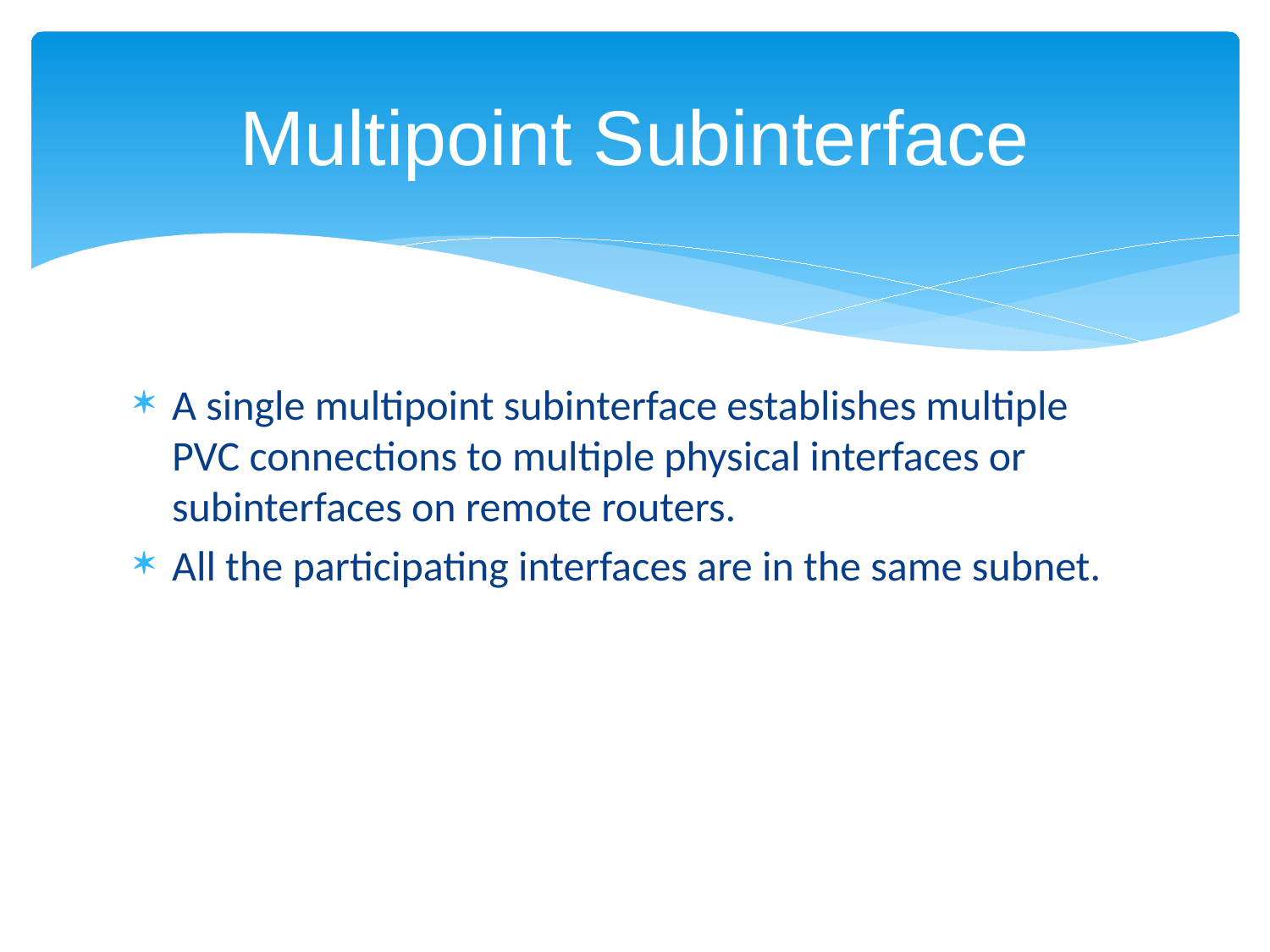

# Multipoint Subinterface
A single multipoint subinterface establishes multiple PVC connections to multiple physical interfaces or subinterfaces on remote routers.
All the participating interfaces are in the same subnet.